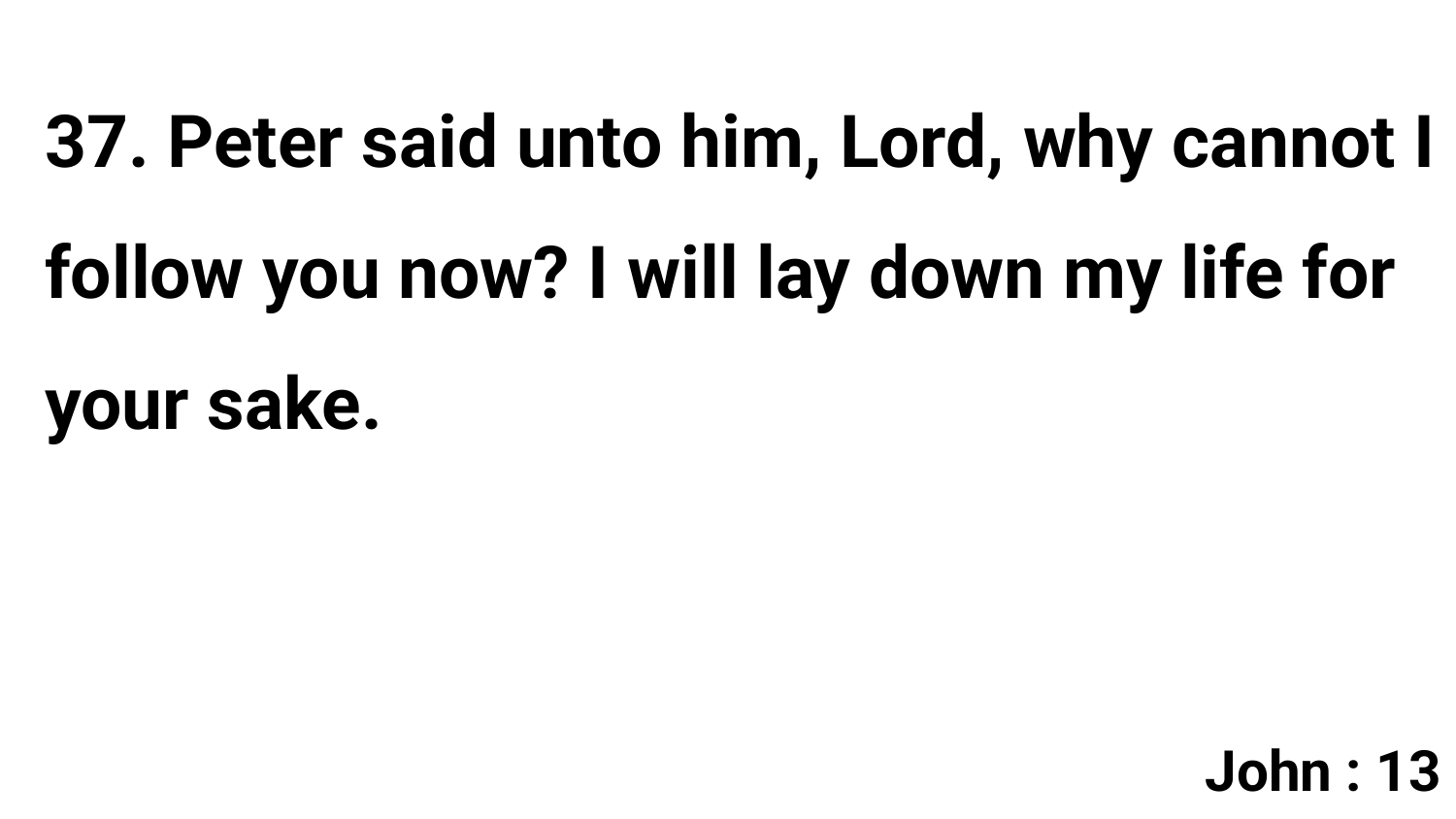

37. Peter said unto him, Lord, why cannot I follow you now? I will lay down my life for your sake.
John : 13